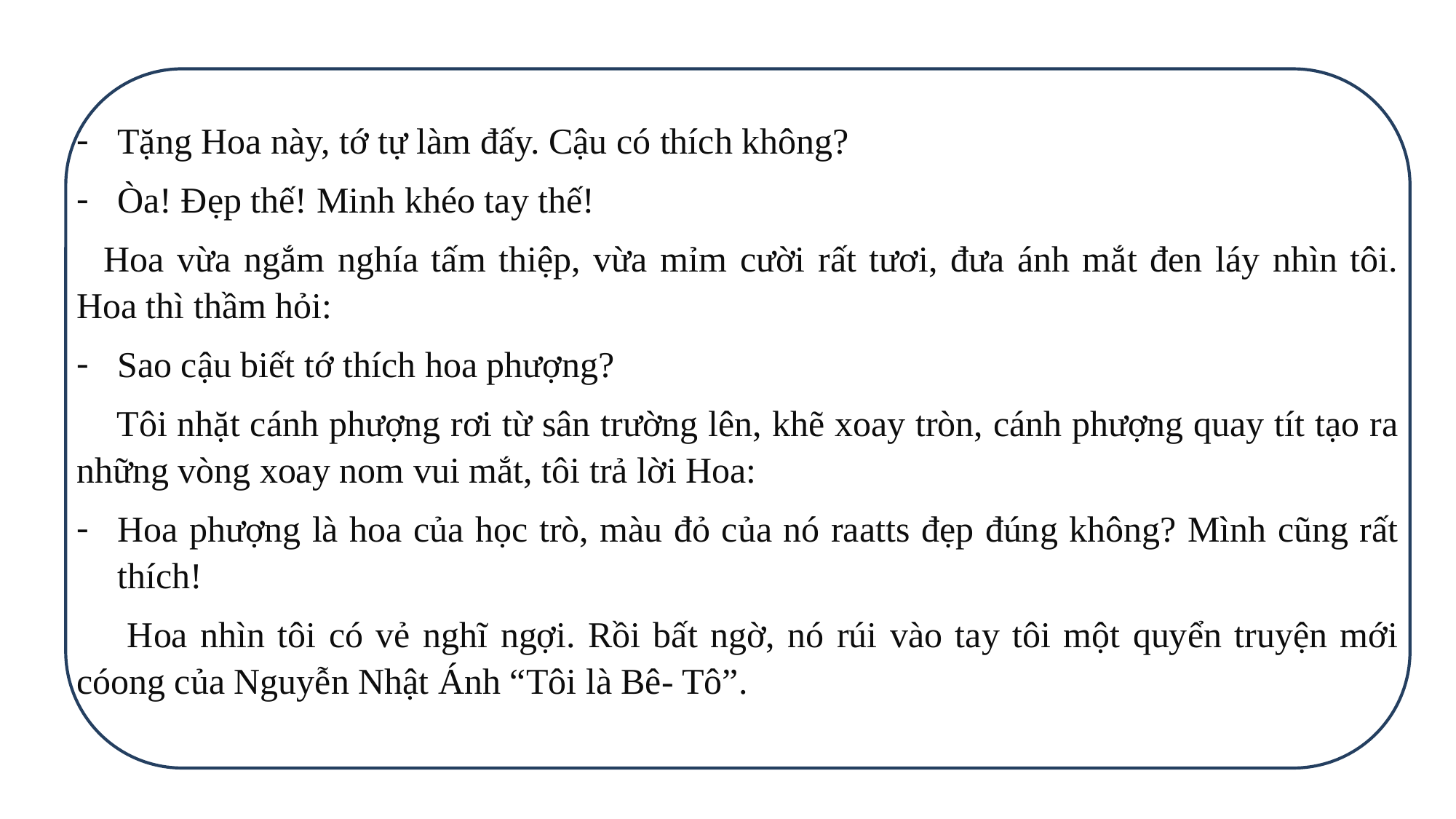

Tặng Hoa này, tớ tự làm đấy. Cậu có thích không?
Òa! Đẹp thế! Minh khéo tay thế!
Hoa vừa ngắm nghía tấm thiệp, vừa mỉm cười rất tươi, đưa ánh mắt đen láy nhìn tôi. Hoa thì thầm hỏi:
Sao cậu biết tớ thích hoa phượng?
    Tôi nhặt cánh phượng rơi từ sân trường lên, khẽ xoay tròn, cánh phượng quay tít tạo ra những vòng xoay nom vui mắt, tôi trả lời Hoa:
Hoa phượng là hoa của học trò, màu đỏ của nó raatts đẹp đúng không? Mình cũng rất thích!
    Hoa nhìn tôi có vẻ nghĩ ngợi. Rồi bất ngờ, nó rúi vào tay tôi một quyển truyện mới cóong của Nguyễn Nhật Ánh “Tôi là Bê- Tô”.